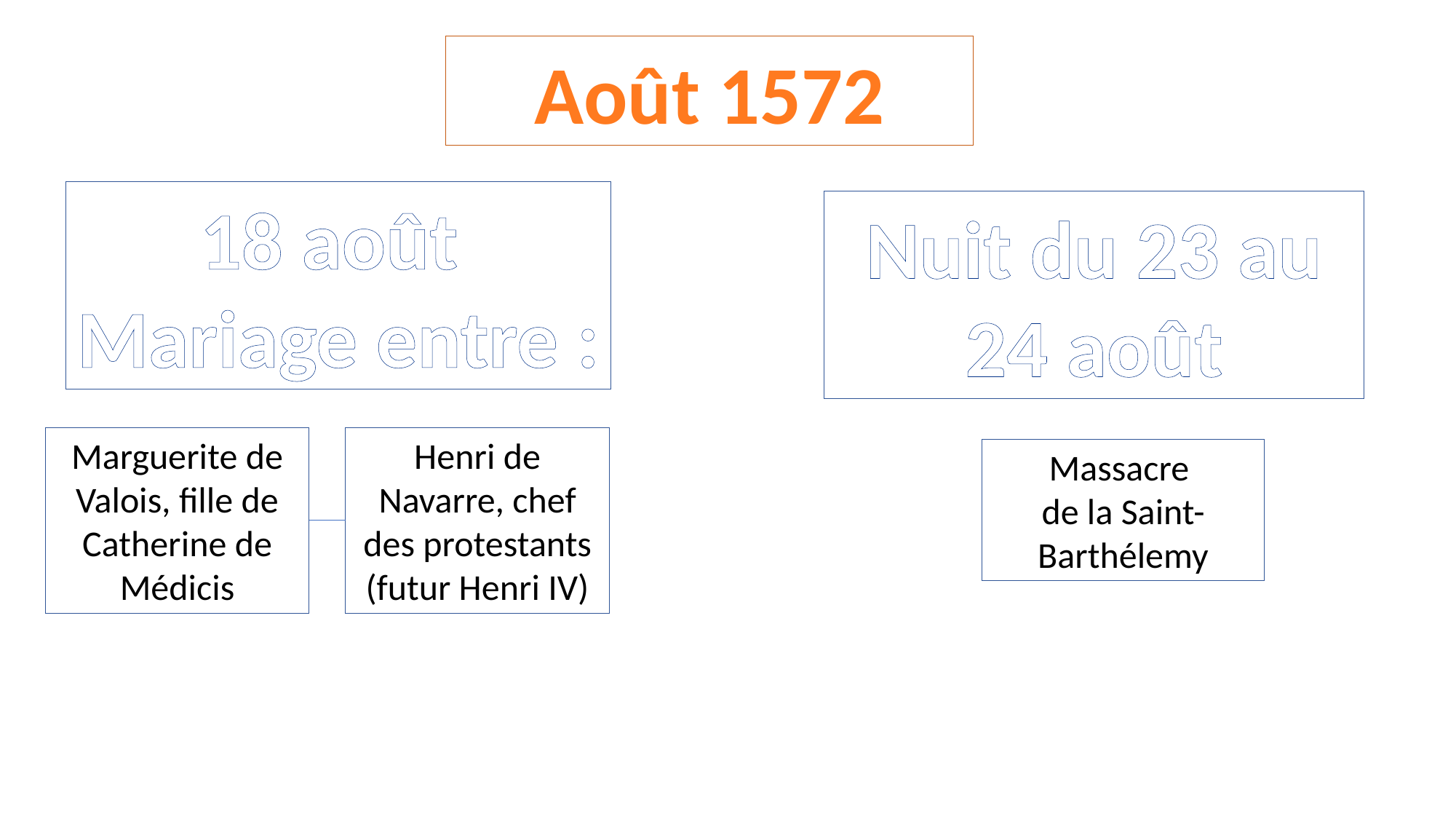

Août 1572
18 août
Mariage entre :
Nuit du 23 au 24 août
Marguerite de Valois, fille de Catherine de Médicis
Henri de Navarre, chef des protestants (futur Henri IV)
Massacre
de la Saint-Barthélemy